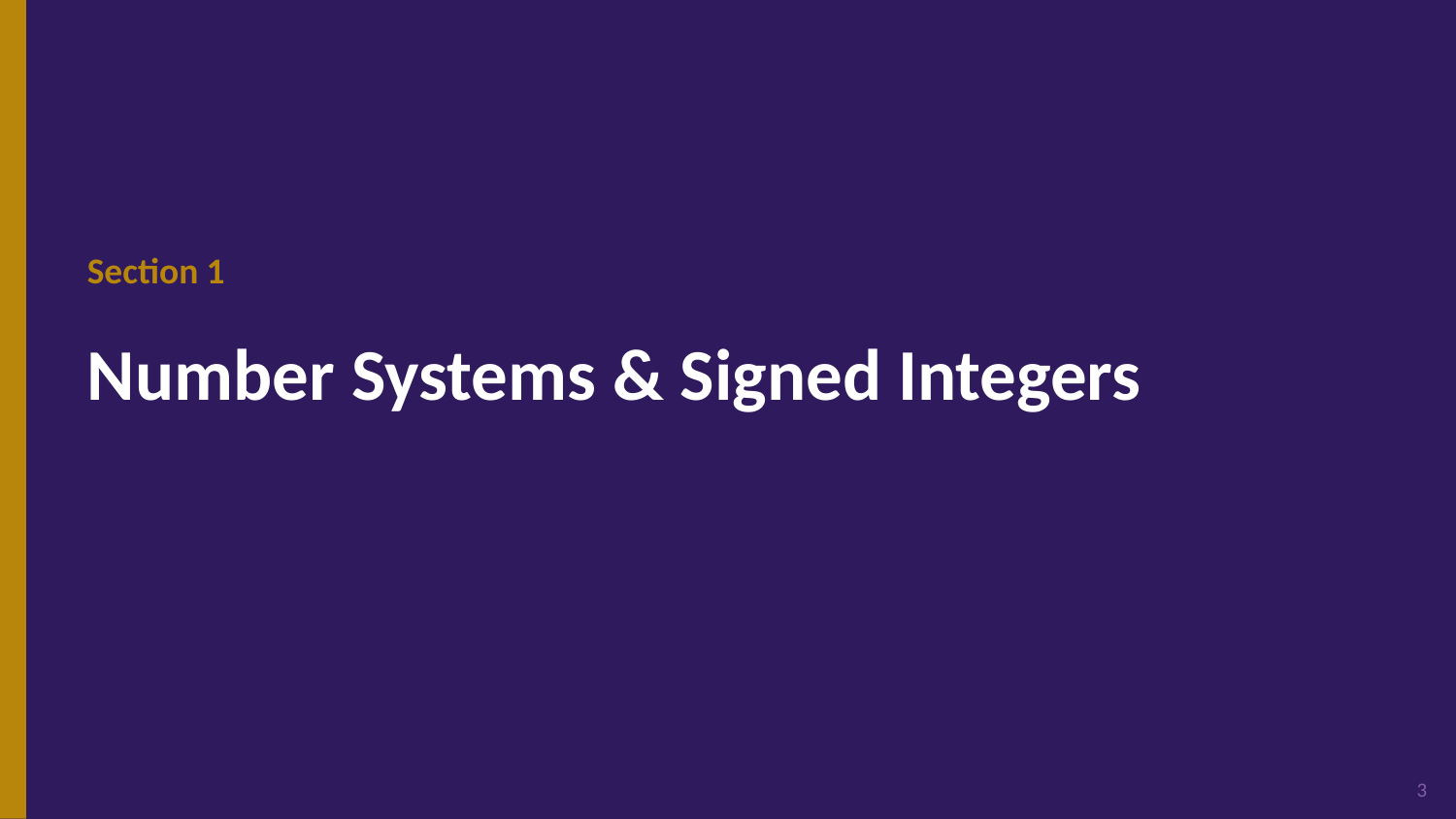

Section 1
Number Systems & Signed Integers
3